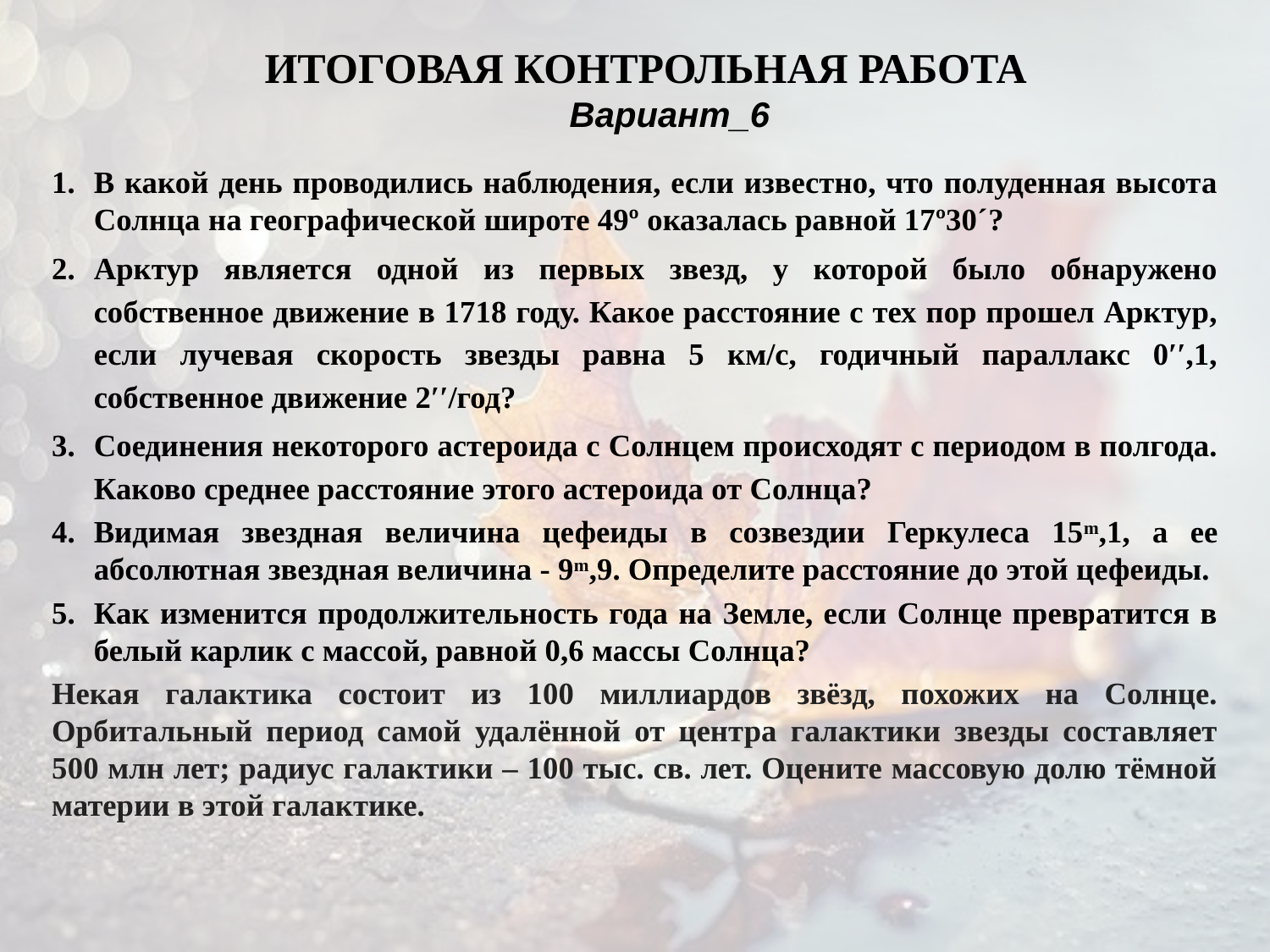

# ИТОГОВАЯ КОНТРОЛЬНАЯ РАБОТА Вариант_6
В какой день проводились наблюдения, если известно, что полуденная высота Солнца на географической широте 49º оказалась равной 17º30´?
Арктур является одной из первых звезд, у которой было обнаружено собственное движение в 1718 году. Какое расстояние с тех пор прошел Арктур, если лучевая скорость звезды равна 5 км/с, годичный параллакс 0ʹʹ,1, собственное движение 2ʹʹ/год?
Соединения некоторого астероида с Солнцем происходят с периодом в полгода. Каково среднее расстояние этого астероида от Солнца?
Видимая звездная величина цефеиды в созвездии Геркулеса 15m,1, а ее абсолютная звездная величина - 9m,9. Определите расстояние до этой цефеиды.
Как изменится продолжительность года на Земле, если Солнце превратится в белый карлик с массой, равной 0,6 массы Солнца?
Некая галактика состоит из 100 миллиардов звёзд, похожих на Солнце. Орбитальный период самой удалённой от центра галактики звезды составляет 500 млн лет; радиус галактики – 100 тыс. св. лет. Оцените массовую долю тёмной материи в этой галактике.